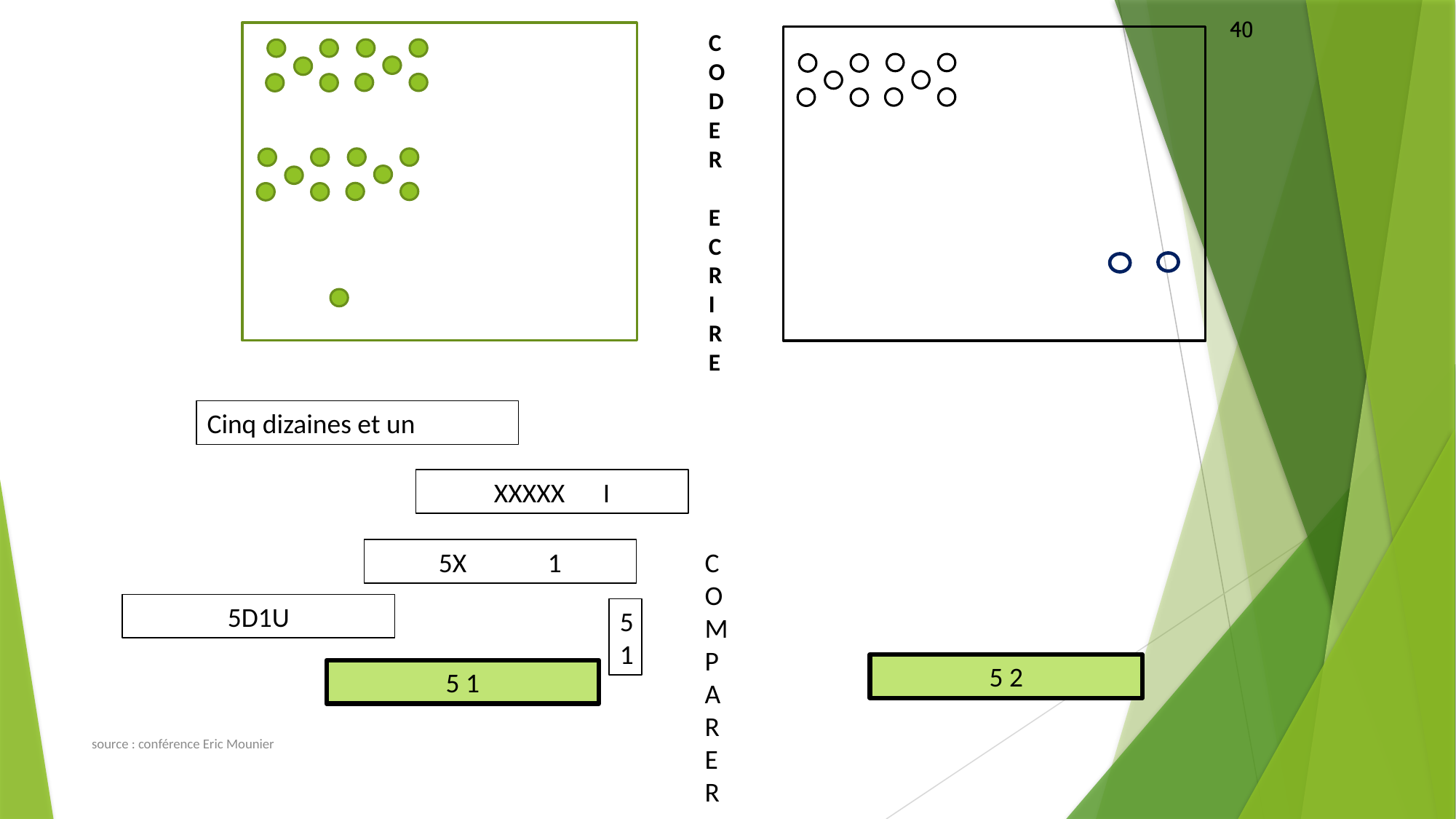

40
CODER

E
C
R
I
R
E

Cinq dizaines et un
XXXXX	I
5X 	1
C
O
M
PA
R
E
R
5D1U
5
1
5 2
5 1
source : conférence Eric Mounier